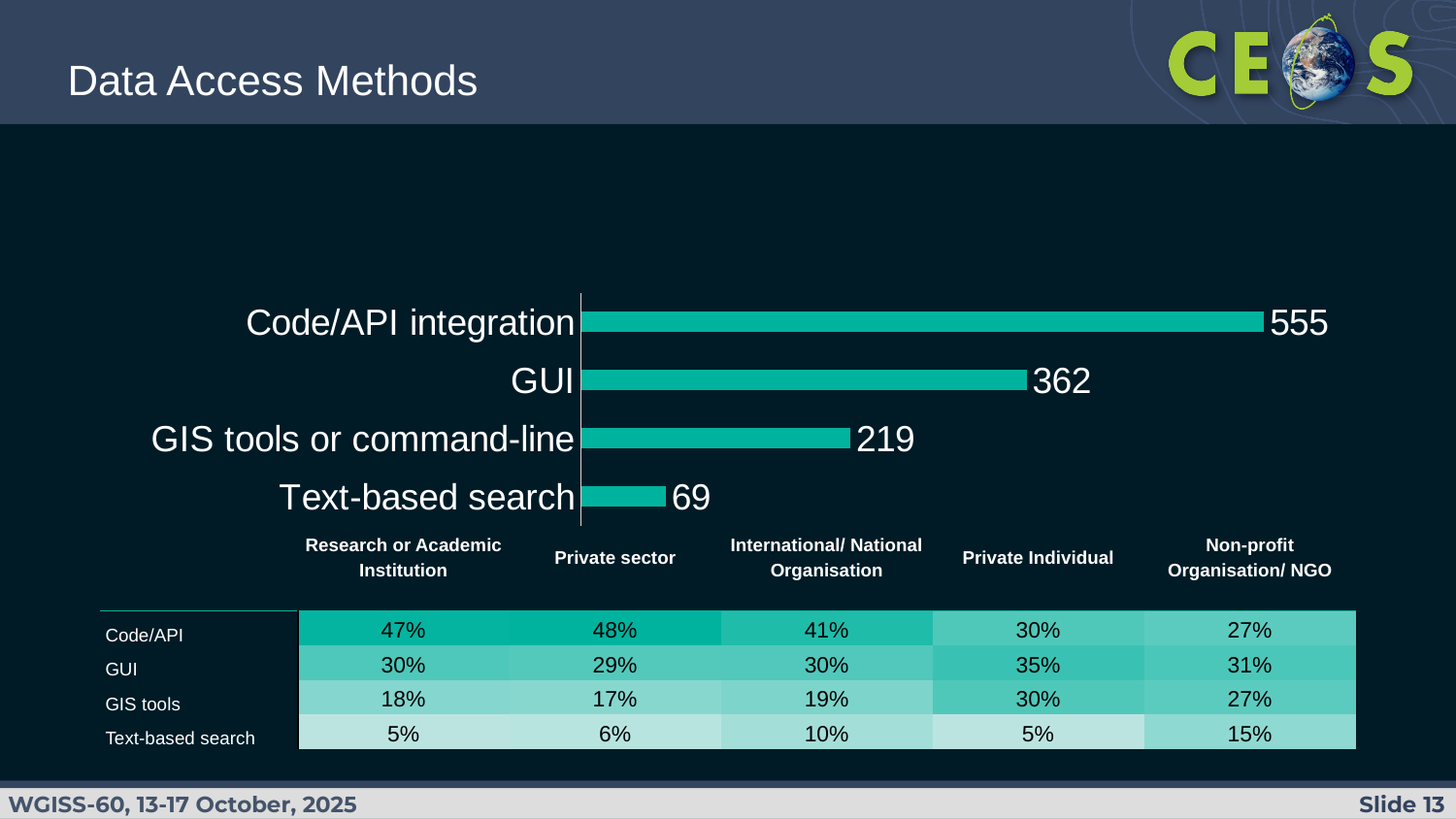

Data Access Methods

### Chart

| Category |  |
|---|---|
| Code/API integration | 555.0 |
| GUI | 362.0 |
| GIS tools or command-line | 219.0 |
| Text-based search | 69.0 |
|  | Research or Academic Institution | Private sector | International/ National Organisation | Private Individual | Non-profit Organisation/ NGO |
| --- | --- | --- | --- | --- | --- |
| Code/API | 47% | 48% | 41% | 30% | 27% |
| GUI | 30% | 29% | 30% | 35% | 31% |
| GIS tools | 18% | 17% | 19% | 30% | 27% |
| Text-based search | 5% | 6% | 10% | 5% | 15% |